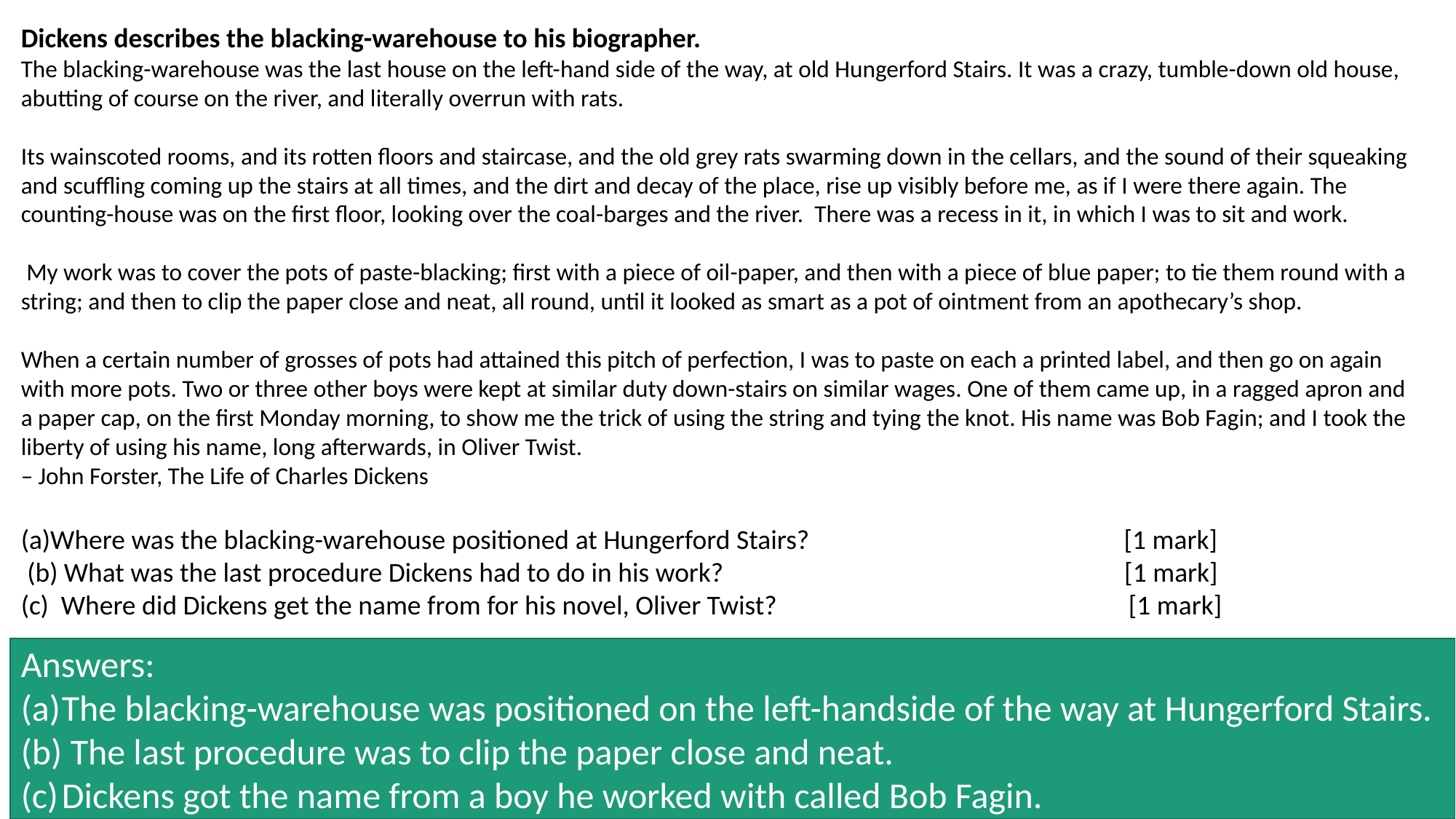

Dickens describes the blacking-warehouse to his biographer.
The blacking-warehouse was the last house on the left-hand side of the way, at old Hungerford Stairs. It was a crazy, tumble-down old house, abutting of course on the river, and literally overrun with rats.

Its wainscoted rooms, and its rotten floors and staircase, and the old grey rats swarming down in the cellars, and the sound of their squeaking and scuffling coming up the stairs at all times, and the dirt and decay of the place, rise up visibly before me, as if I were there again. The counting-house was on the first floor, looking over the coal-barges and the river.  There was a recess in it, in which I was to sit and work.

 My work was to cover the pots of paste-blacking; first with a piece of oil-paper, and then with a piece of blue paper; to tie them round with a string; and then to clip the paper close and neat, all round, until it looked as smart as a pot of ointment from an apothecary’s shop.

When a certain number of grosses of pots had attained this pitch of perfection, I was to paste on each a printed label, and then go on again with more pots. Two or three other boys were kept at similar duty down-stairs on similar wages. One of them came up, in a ragged apron and a paper cap, on the first Monday morning, to show me the trick of using the string and tying the knot. His name was Bob Fagin; and I took the liberty of using his name, long afterwards, in Oliver Twist.
– John Forster, The Life of Charles Dickens

(a)Where was the blacking-warehouse positioned at Hungerford Stairs?                                                   [1 mark]
 (b) What was the last procedure Dickens had to do in his work?                                                                 [1 mark]
(c)  Where did Dickens get the name from for his novel, Oliver Twist?                                                         [1 mark]
Answers:
The blacking-warehouse was positioned on the left-handside of the way at Hungerford Stairs.
 The last procedure was to clip the paper close and neat.
Dickens got the name from a boy he worked with called Bob Fagin.